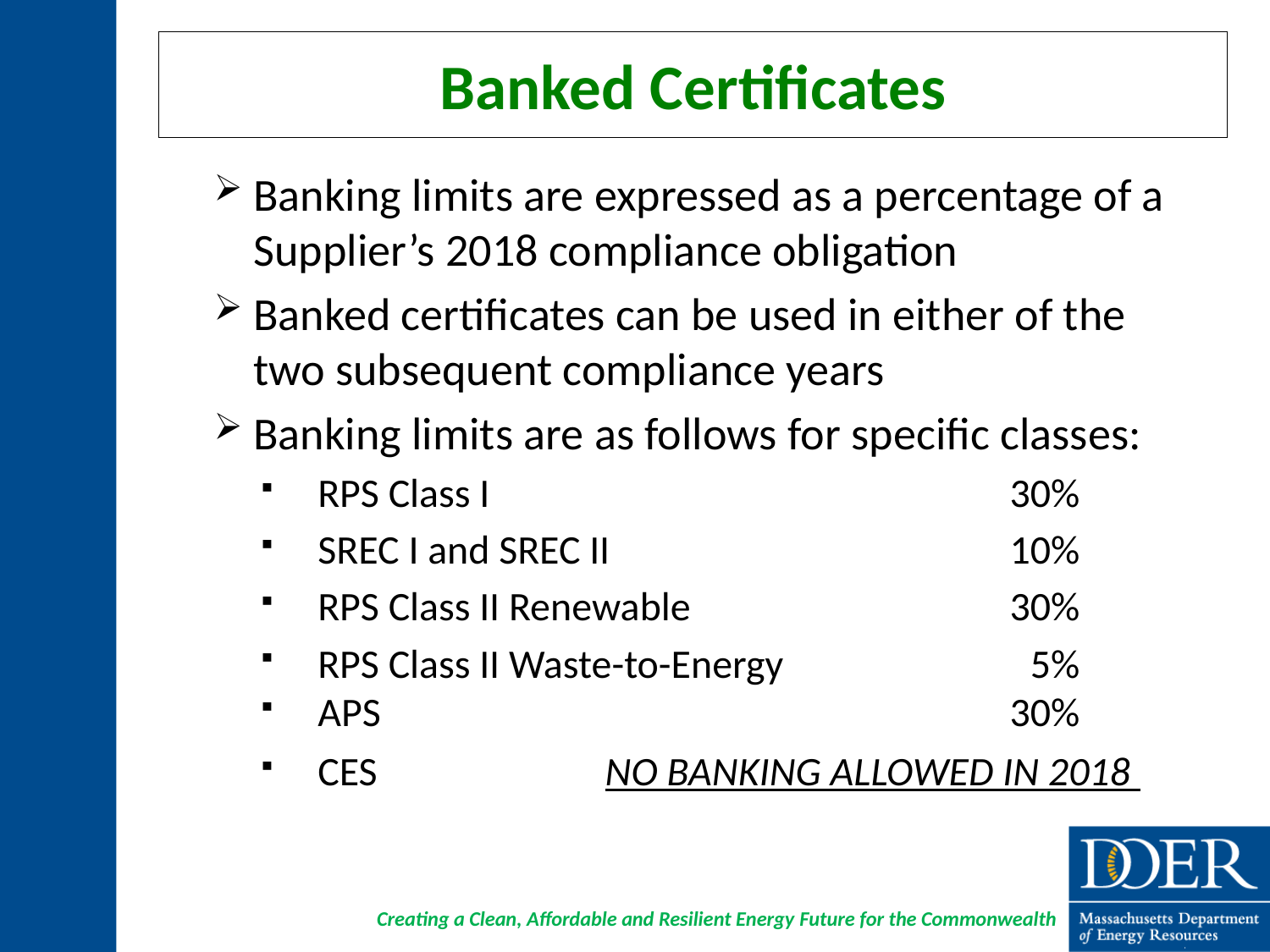

# Banked Certificates
Banking limits are expressed as a percentage of a Supplier’s 2018 compliance obligation
Banked certificates can be used in either of the two subsequent compliance years
Banking limits are as follows for specific classes:
RPS Class I  	30%
SREC I and SREC II 	10%
RPS Class II Renewable	30%
RPS Class II Waste-to-Energy	5%
APS	30%
CES                    	     NO BANKING ALLOWED IN 2018